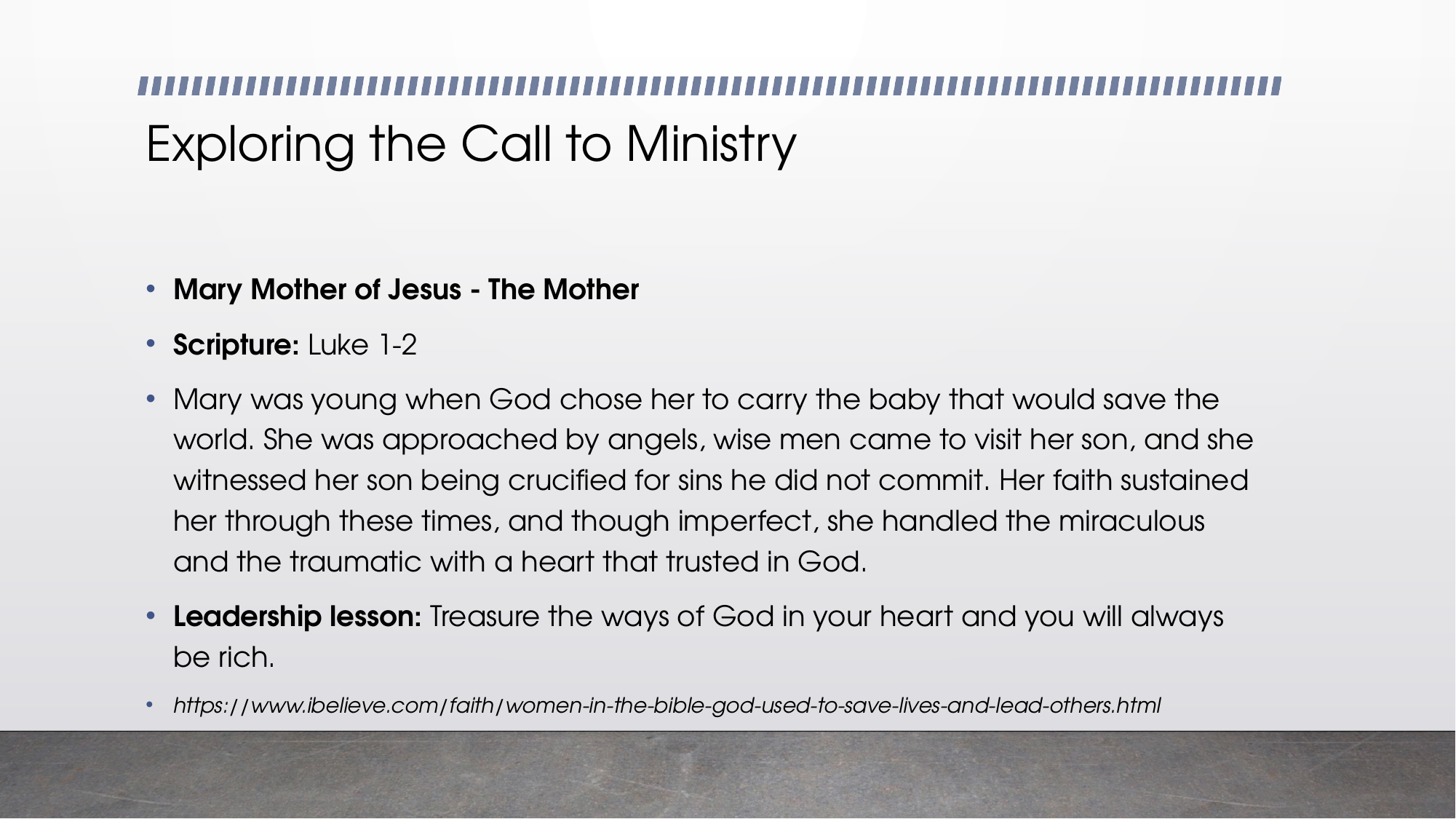

# Exploring the Call to Ministry
Mary Mother of Jesus - The Mother
Scripture: Luke 1-2
Mary was young when God chose her to carry the baby that would save the world. She was approached by angels, wise men came to visit her son, and she witnessed her son being crucified for sins he did not commit. Her faith sustained her through these times, and though imperfect, she handled the miraculous and the traumatic with a heart that trusted in God.
Leadership lesson: Treasure the ways of God in your heart and you will always be rich.
https://www.ibelieve.com/faith/women-in-the-bible-god-used-to-save-lives-and-lead-others.html